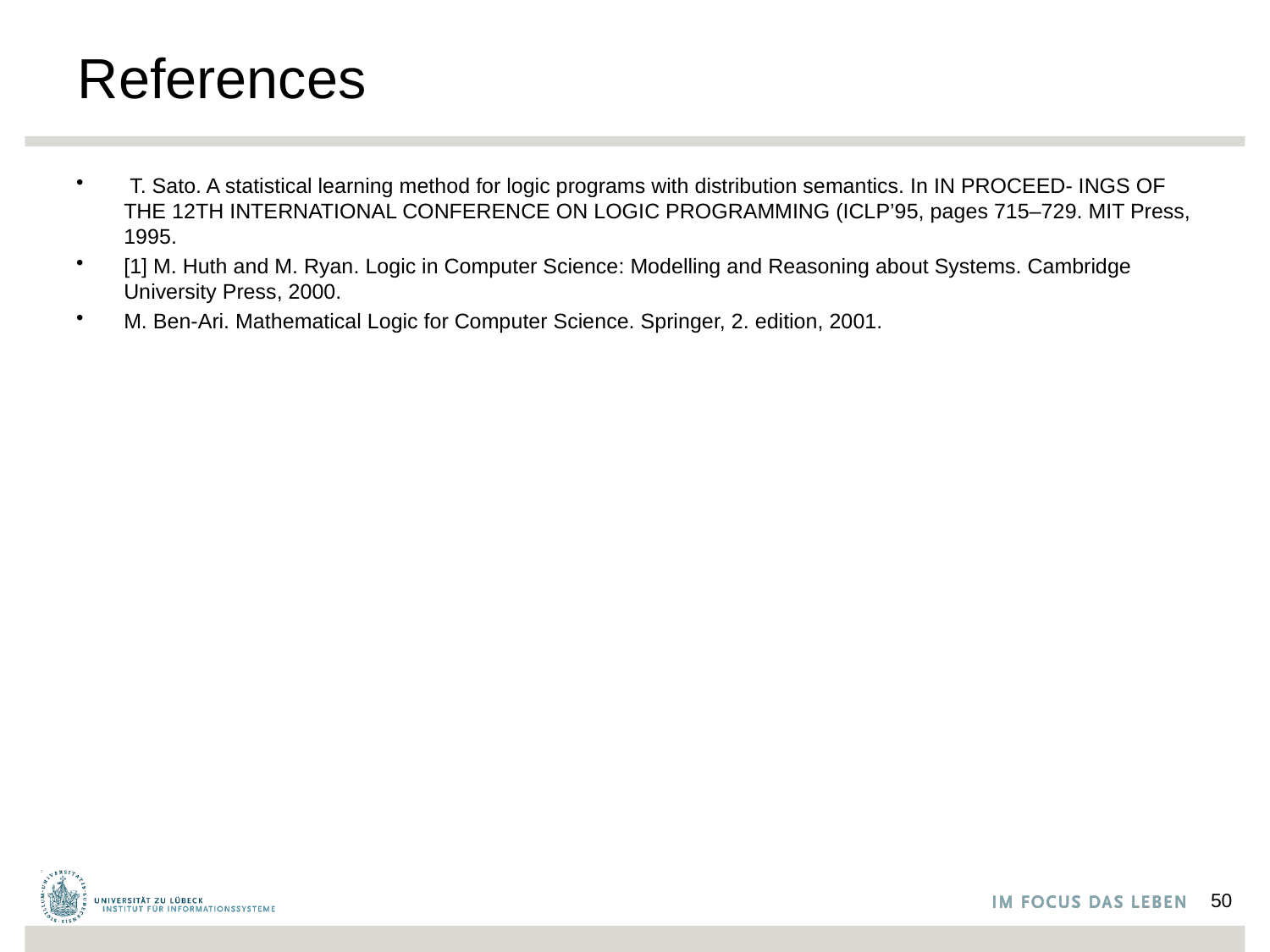

# References
 T. Sato. A statistical learning method for logic programs with distribution semantics. In IN PROCEED- INGS OF THE 12TH INTERNATIONAL CONFERENCE ON LOGIC PROGRAMMING (ICLP’95, pages 715–729. MIT Press, 1995.
[1] M. Huth and M. Ryan. Logic in Computer Science: Modelling and Reasoning about Systems. Cambridge University Press, 2000.
M. Ben-Ari. Mathematical Logic for Computer Science. Springer, 2. edition, 2001.

50